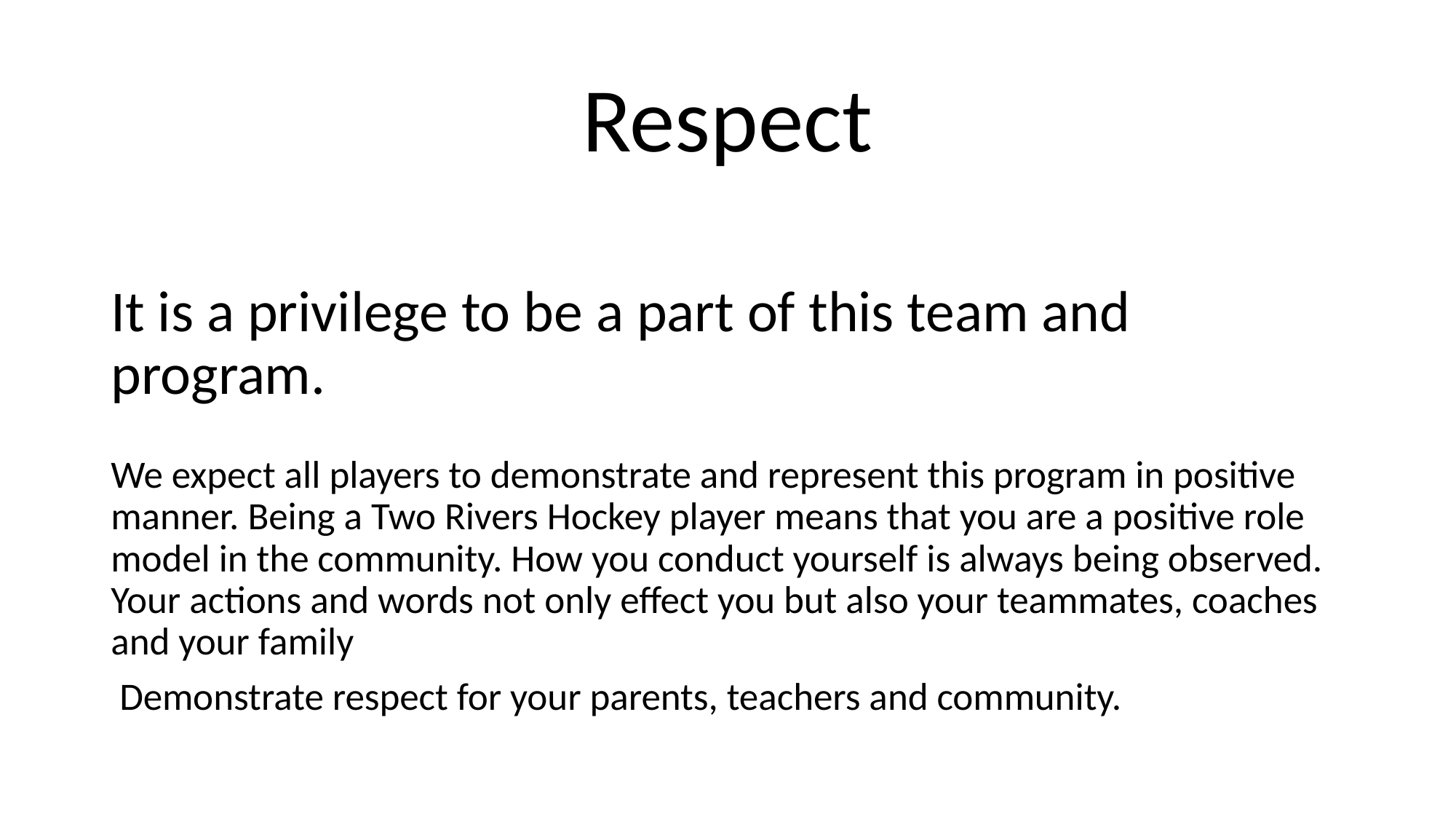

# Respect
It is a privilege to be a part of this team and program.

We expect all players to demonstrate and represent this program in positive manner. Being a Two Rivers Hockey player means that you are a positive role model in the community. How you conduct yourself is always being observed. Your actions and words not only effect you but also your teammates, coaches and your family
 Demonstrate respect for your parents, teachers and community.